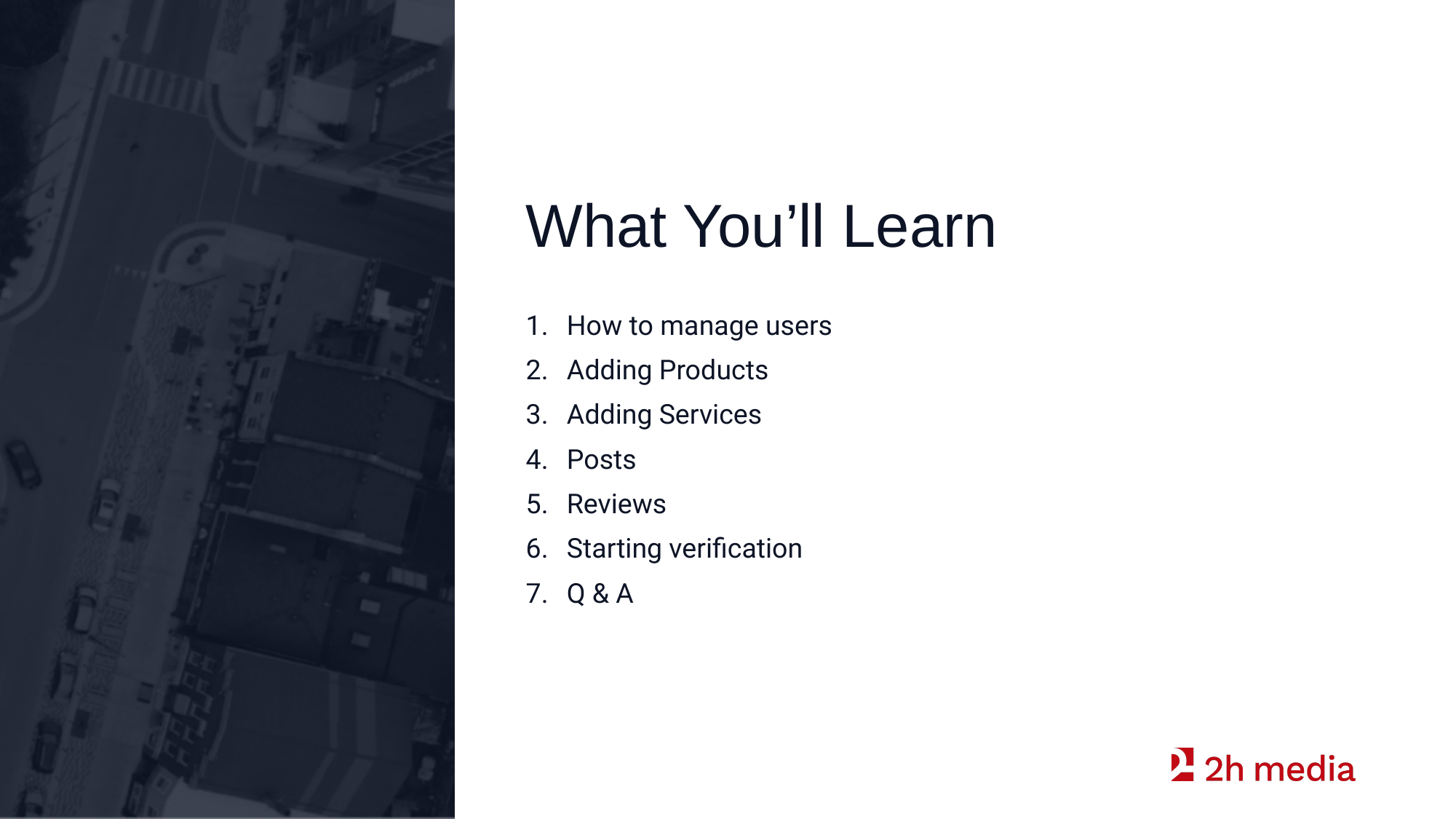

What You’ll Learn
How to manage users
Adding Products
Adding Services
Posts
Reviews
Starting verification
Q & A